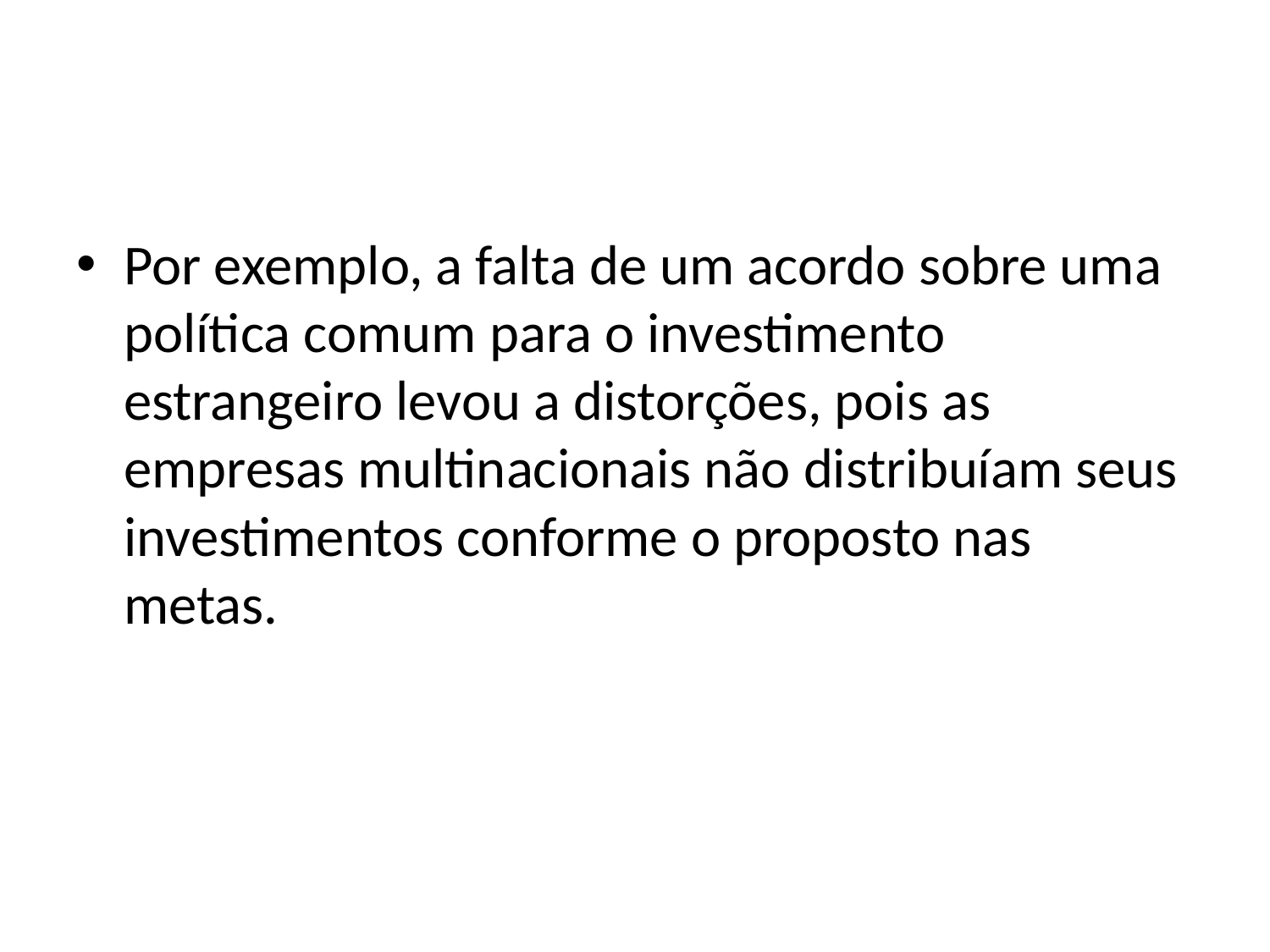

Por exemplo, a falta de um acordo sobre uma política comum para o investimento estrangeiro levou a distorções, pois as empresas multinacionais não distribuíam seus investimentos conforme o proposto nas metas.